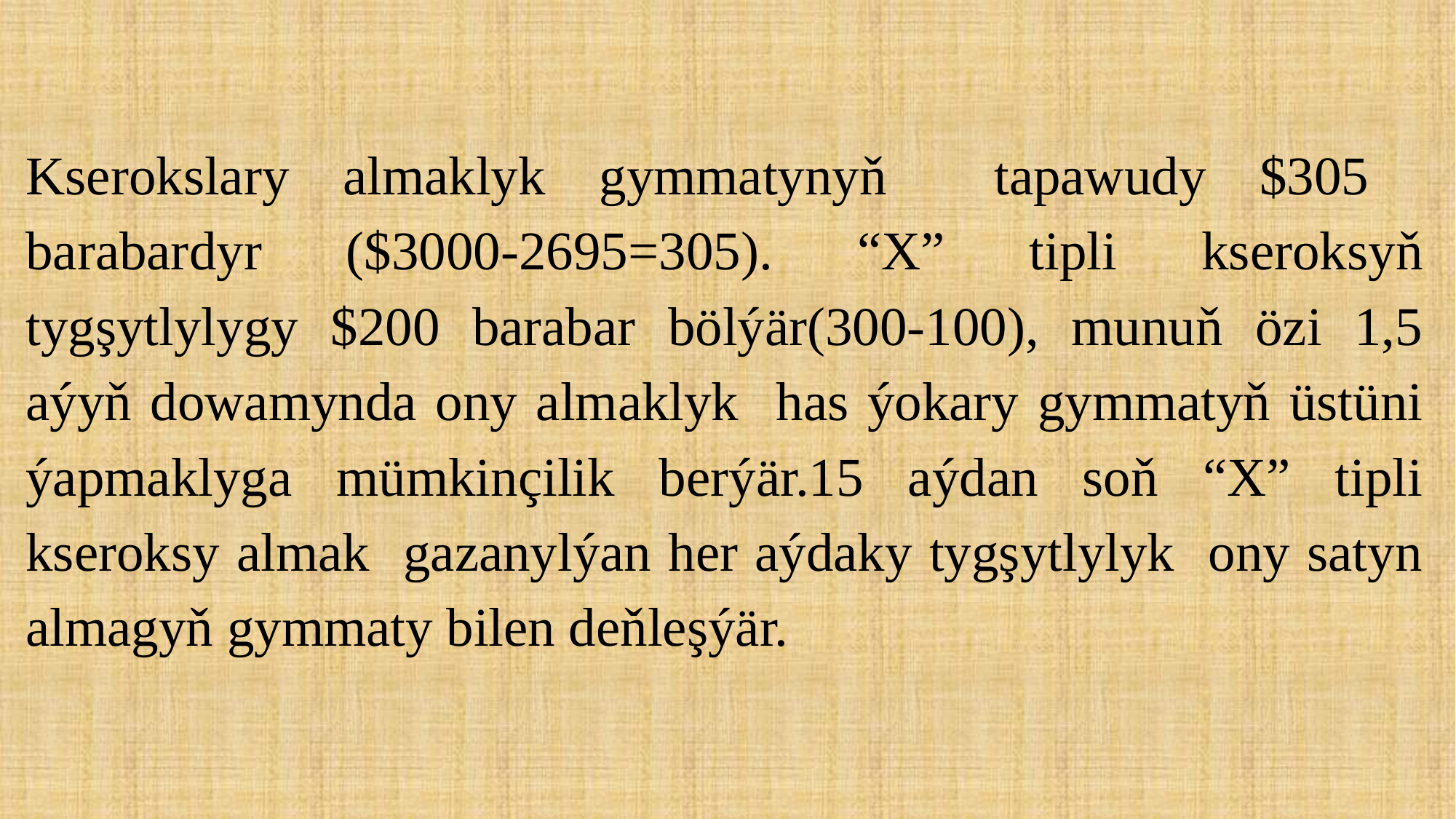

Kserokslary almaklyk gymmatynyň  tapawudy $305  barabardyr ($3000-2695=305). “Х” tipli kseroksyň tygşytlylygy $200 barabar bölýär(300-100), munuň özi 1,5 aýyň dowamynda ony almaklyk  has ýokary gymmatyň üstüni ýapmaklyga mümkinçilik berýär.15 aýdan soň “Х” tipli kseroksy almak  gazanylýan her aýdaky tygşytlylyk  ony satyn almagyň gymmaty bilen deňleşýär.